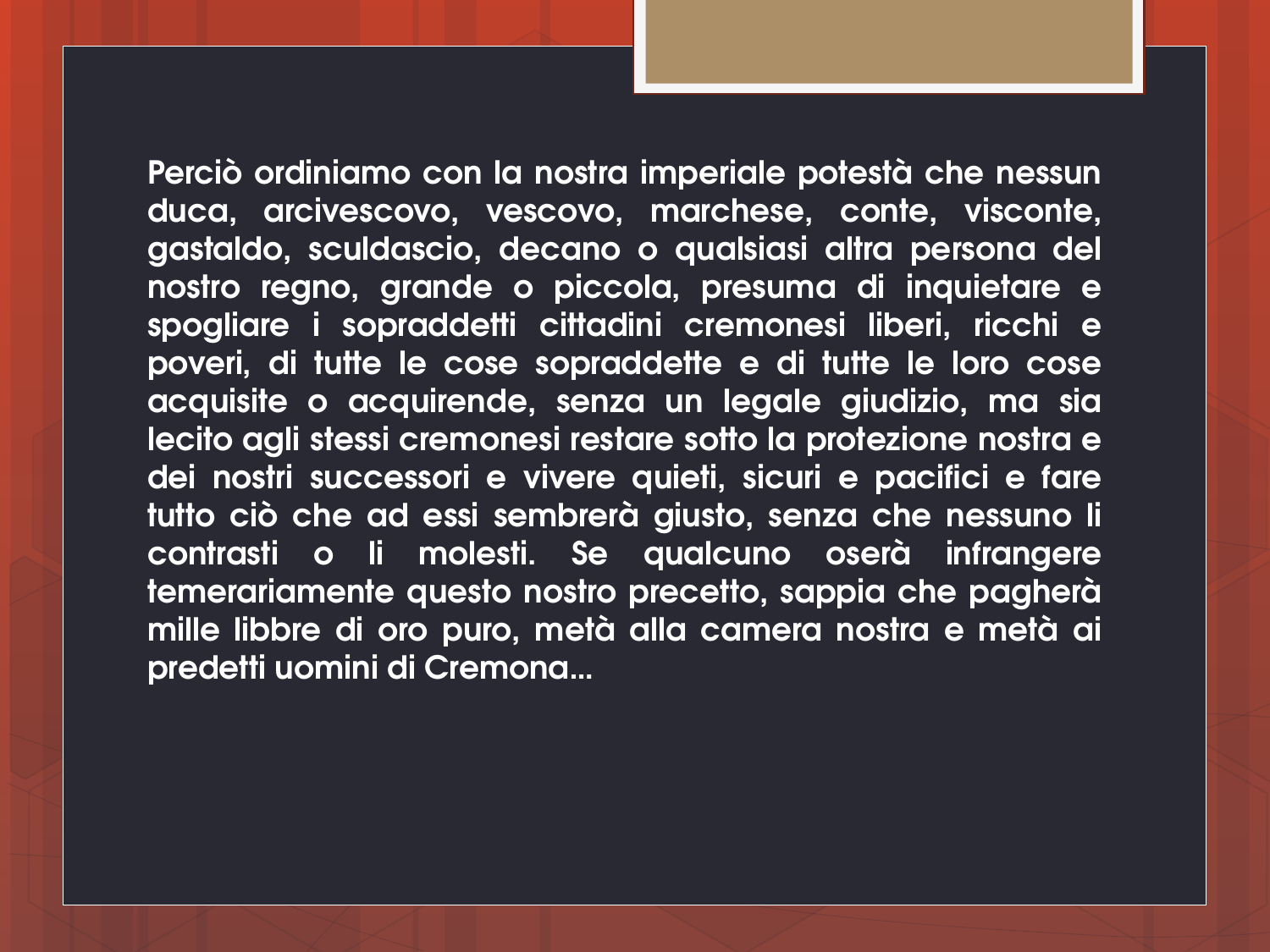

Perciò ordiniamo con la nostra imperiale potestà che nessun duca, arcivescovo, vescovo, marchese, conte, visconte, gastaldo, sculdascio, decano o qualsiasi altra persona del nostro regno, grande o piccola, presuma di inquietare e spogliare i sopraddetti cittadini cremonesi liberi, ricchi e poveri, di tutte le cose sopraddette e di tutte le loro cose acquisite o acquirende, senza un legale giudizio, ma sia lecito agli stessi cremonesi restare sotto la protezione nostra e dei nostri successori e vivere quieti, sicuri e pacifici e fare tutto ciò che ad essi sembrerà giusto, senza che nessuno li contrasti o li molesti. Se qualcuno oserà infrangere temerariamente questo nostro precetto, sappia che pagherà mille libbre di oro puro, metà alla camera nostra e metà ai predetti uomini di Cremona…